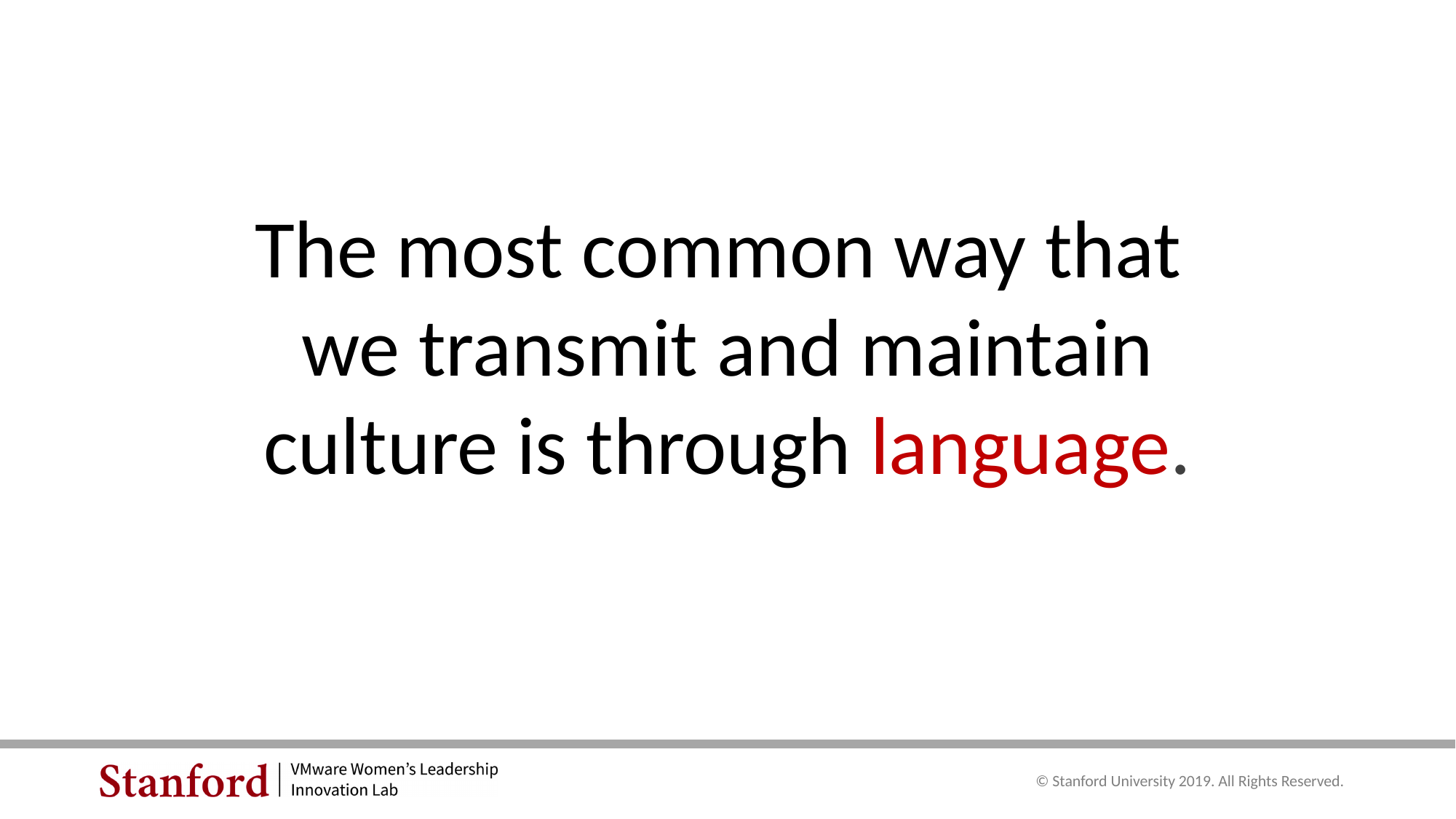

The most common way that
we transmit and maintain culture is through language.